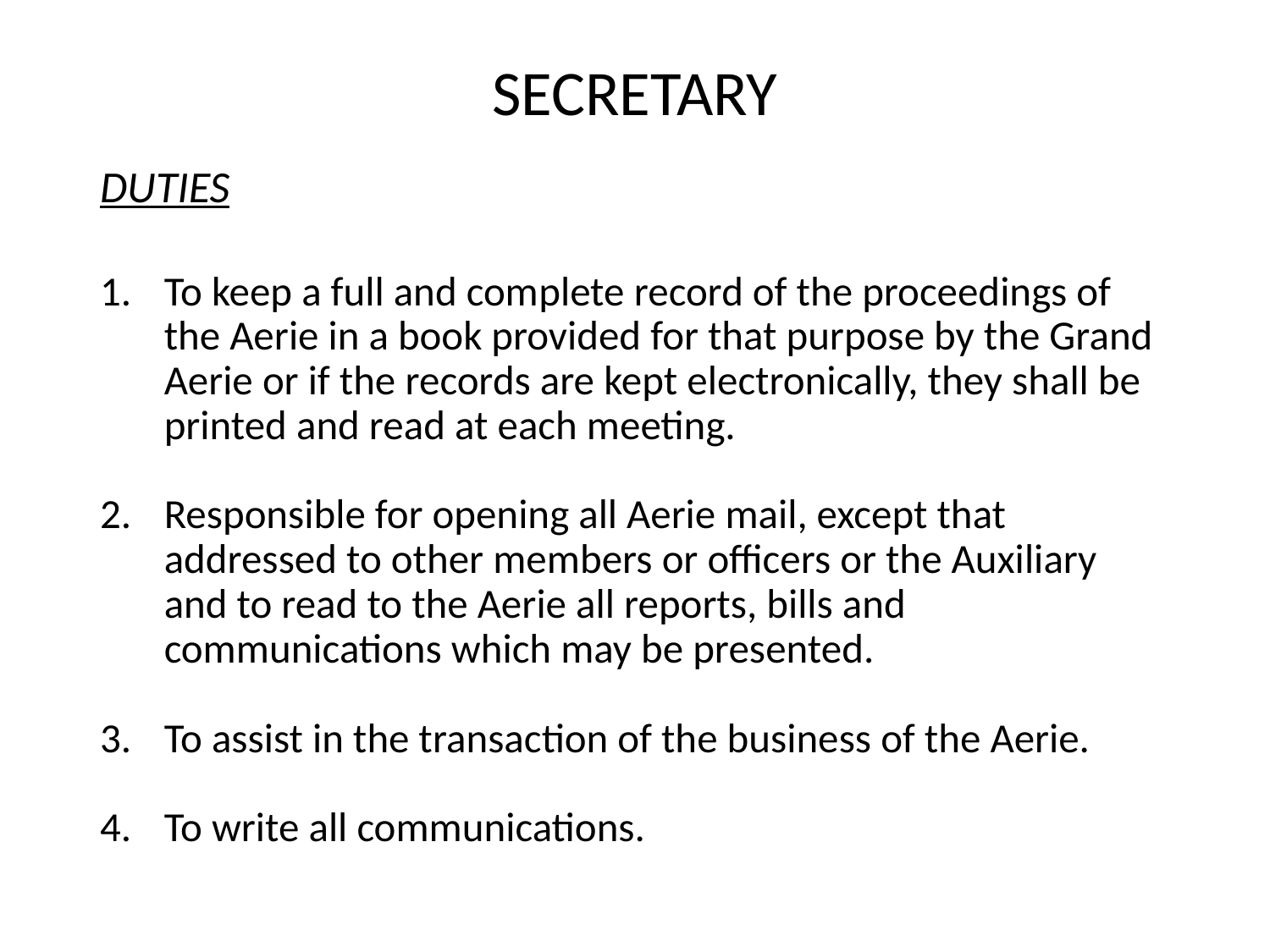

# SECRETARY
DUTIES

To keep a full and com­plete record of the proceedings of the Aerie in a book provided for that purpose by the Grand Aerie or if the records are kept electronically, they shall be printed and read at each meeting.

Responsible for opening all Aerie mail, except that addressed to other members or officers or the Auxiliary and to read to the Aerie all reports, bills and communications which may be presented.

To assist in the transaction of the business of the Aerie.

To write all communications.